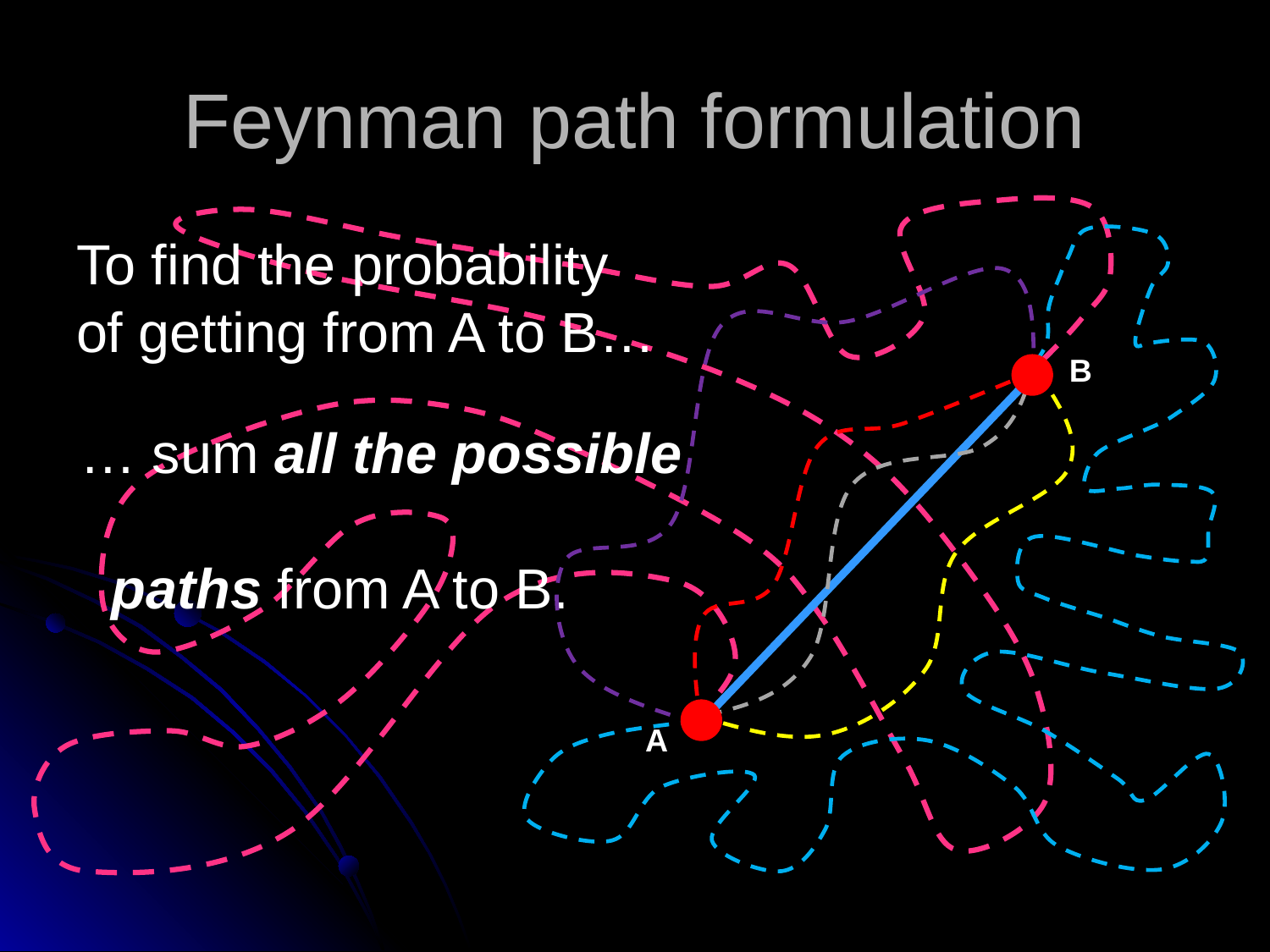

# Feynman path formulation

To find the probability
of getting from A to B…

B

… sum all the possible
  paths from A to B.

A